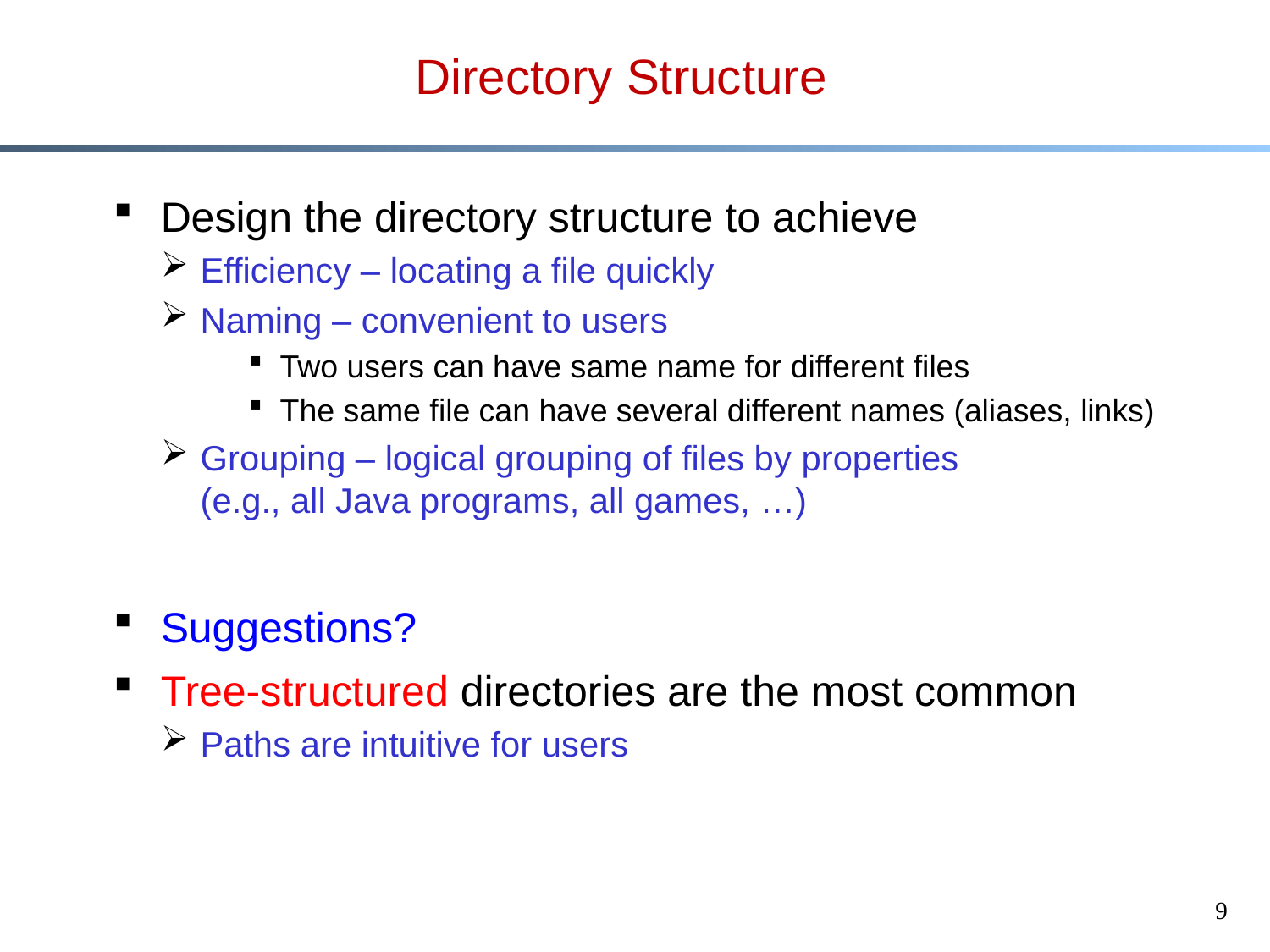

Directory Structure
Design the directory structure to achieve
Efficiency – locating a file quickly
Naming – convenient to users
Two users can have same name for different files
The same file can have several different names (aliases, links)
Grouping – logical grouping of files by properties
(e.g., all Java programs, all games, …)

Suggestions?
Tree-structured directories are the most common
Paths are intuitive for users
9